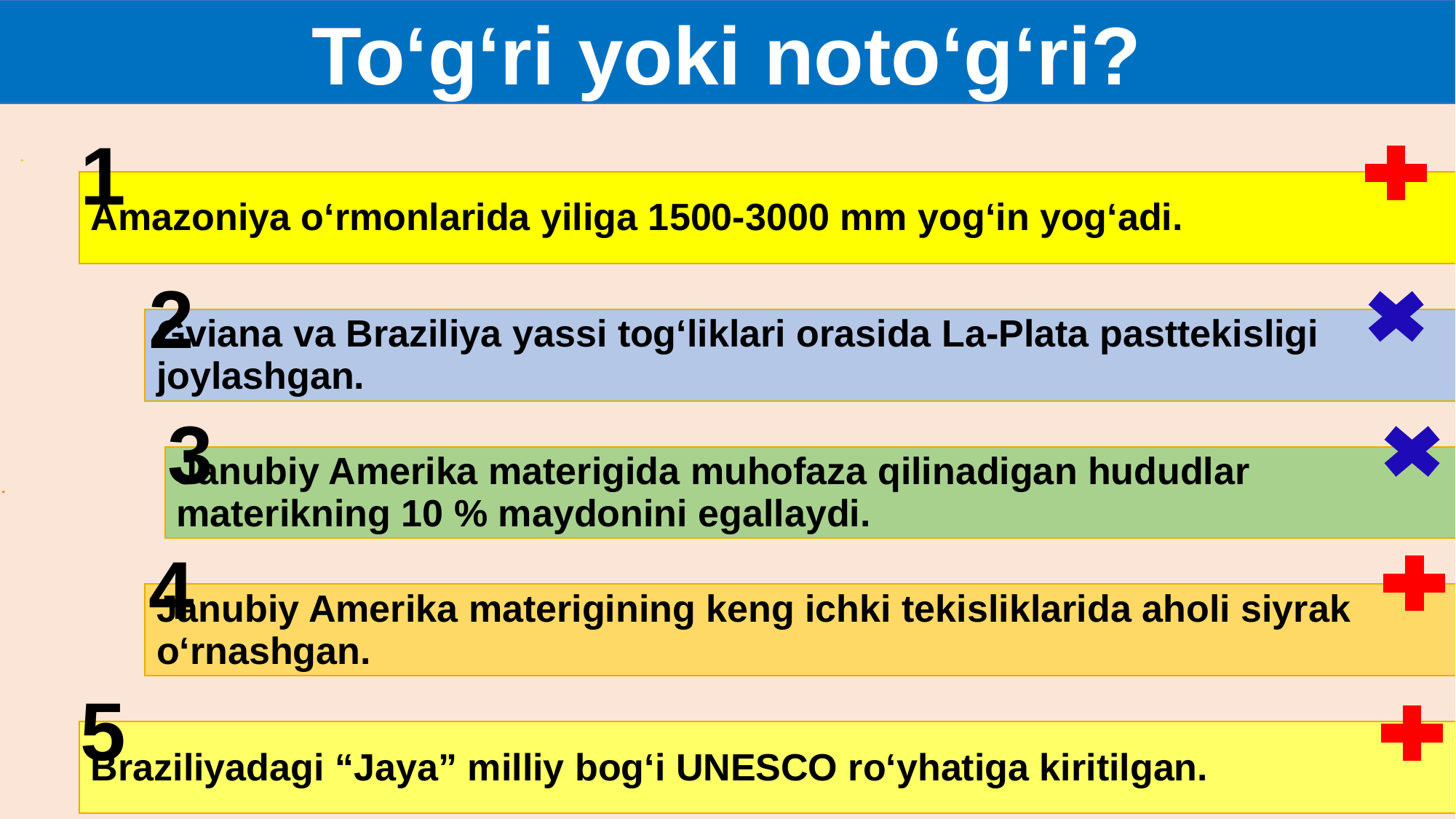

To‘g‘ri yoki noto‘g‘ri?
Amazoniya o‘rmonlarida yiliga 1500-3000 mm yog‘in yog‘adi.
Janubiy Amerika materigida muhofaza qilinadigan hududlar materikning 10 % maydonini egallaydi.
Janubiy Amerika materigining keng ichki tekisliklarida aholi siyrak o‘rnashgan.
Braziliyadagi “Jaya” milliy bog‘i UNESCO ro‘yhatiga kiritilgan.
1

2

3

4

5